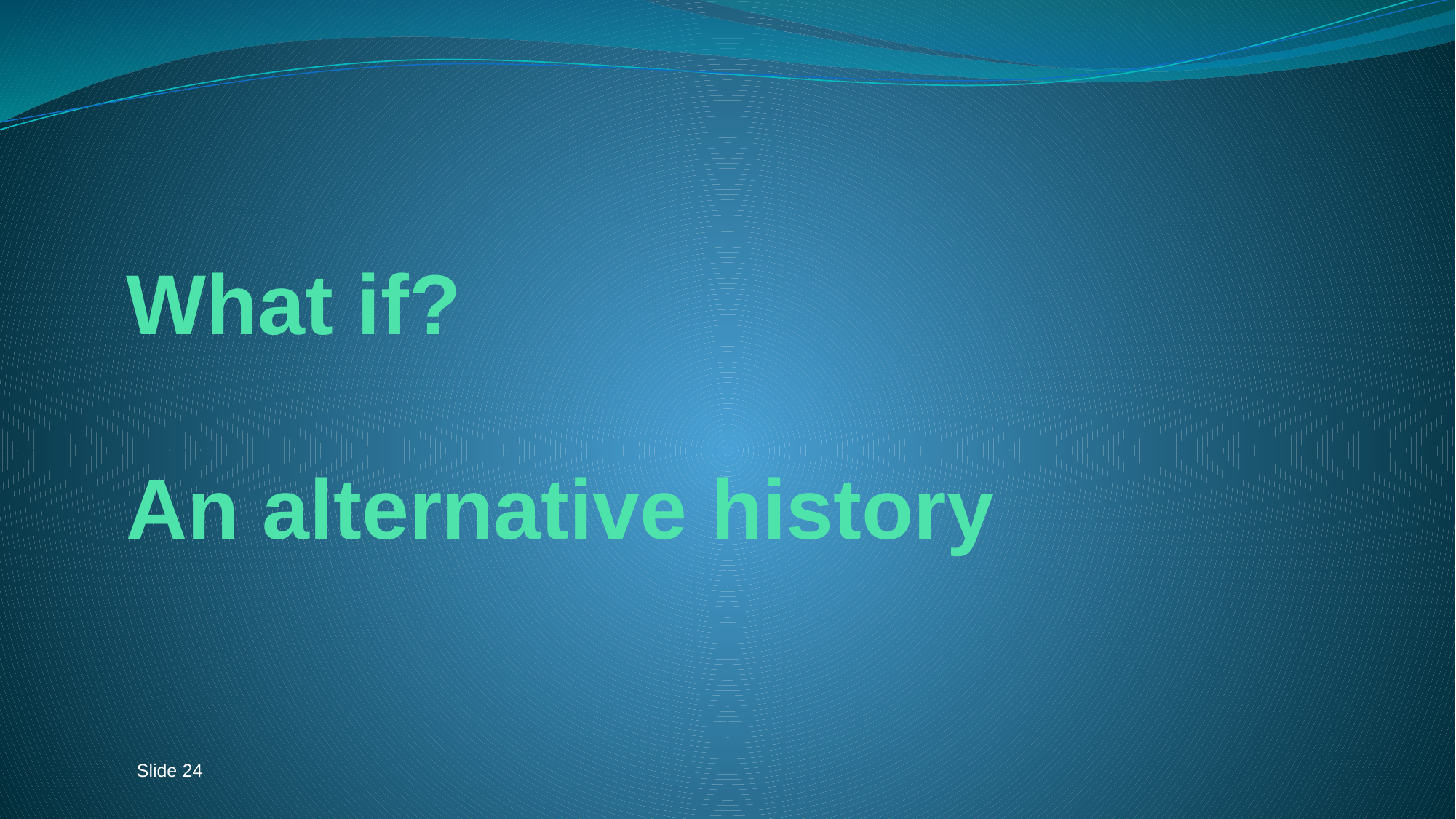

# What if? An alternative history
Slide 24